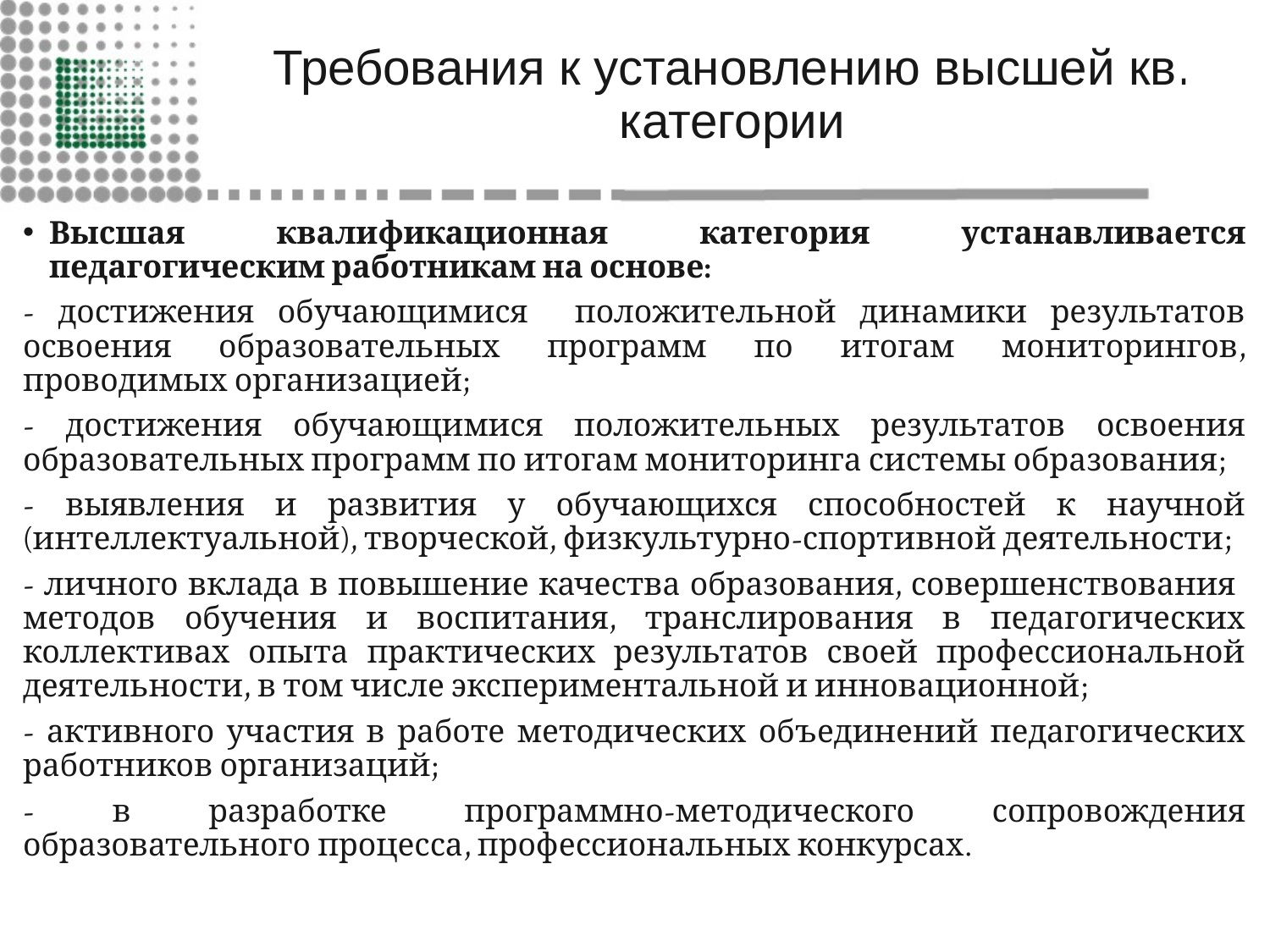

# Требования к установлению высшей кв. категории
Высшая квалификационная категория устанавливается педагогическим работникам на основе:
- достижения обучающимися  положительной динамики результатов освоения образовательных программ по итогам мониторингов, проводимых организацией;
- достижения обучающимися положительных результатов освоения образовательных программ по итогам мониторинга системы образования;
- выявления и развития у обучающихся способностей к научной (интеллектуальной), творческой, физкультурно-спортивной деятельности;
- личного вклада в повышение качества образования, совершенствования  методов обучения и воспитания, транслирования в педагогических коллективах опыта практических результатов своей профессиональной деятельности, в том числе экспериментальной и инновационной;
- активного участия в работе методических объединений педагогических работников организаций;
- в разработке программно-методического сопровождения образовательного процесса, профессиональных конкурсах.